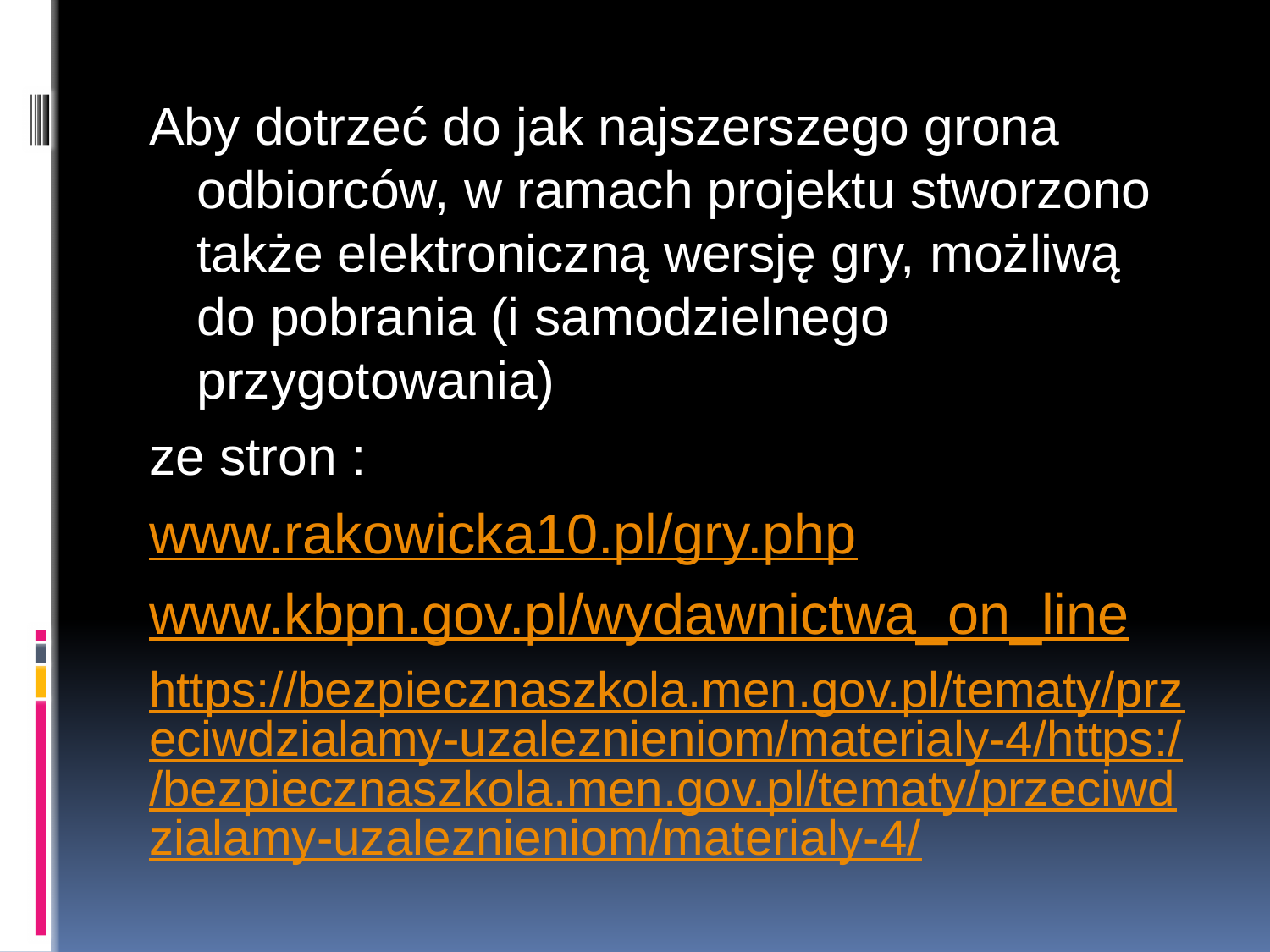

Aby dotrzeć do jak najszerszego grona odbiorców, w ramach projektu stworzono także elektroniczną wersję gry, możliwą do pobrania (i samodzielnego przygotowania)
ze stron :
www.rakowicka10.pl/gry.php
www.kbpn.gov.pl/wydawnictwa_on_line
https://bezpiecznaszkola.men.gov.pl/tematy/przeciwdzialamy-uzaleznieniom/materialy-4/https://bezpiecznaszkola.men.gov.pl/tematy/przeciwdzialamy-uzaleznieniom/materialy-4/